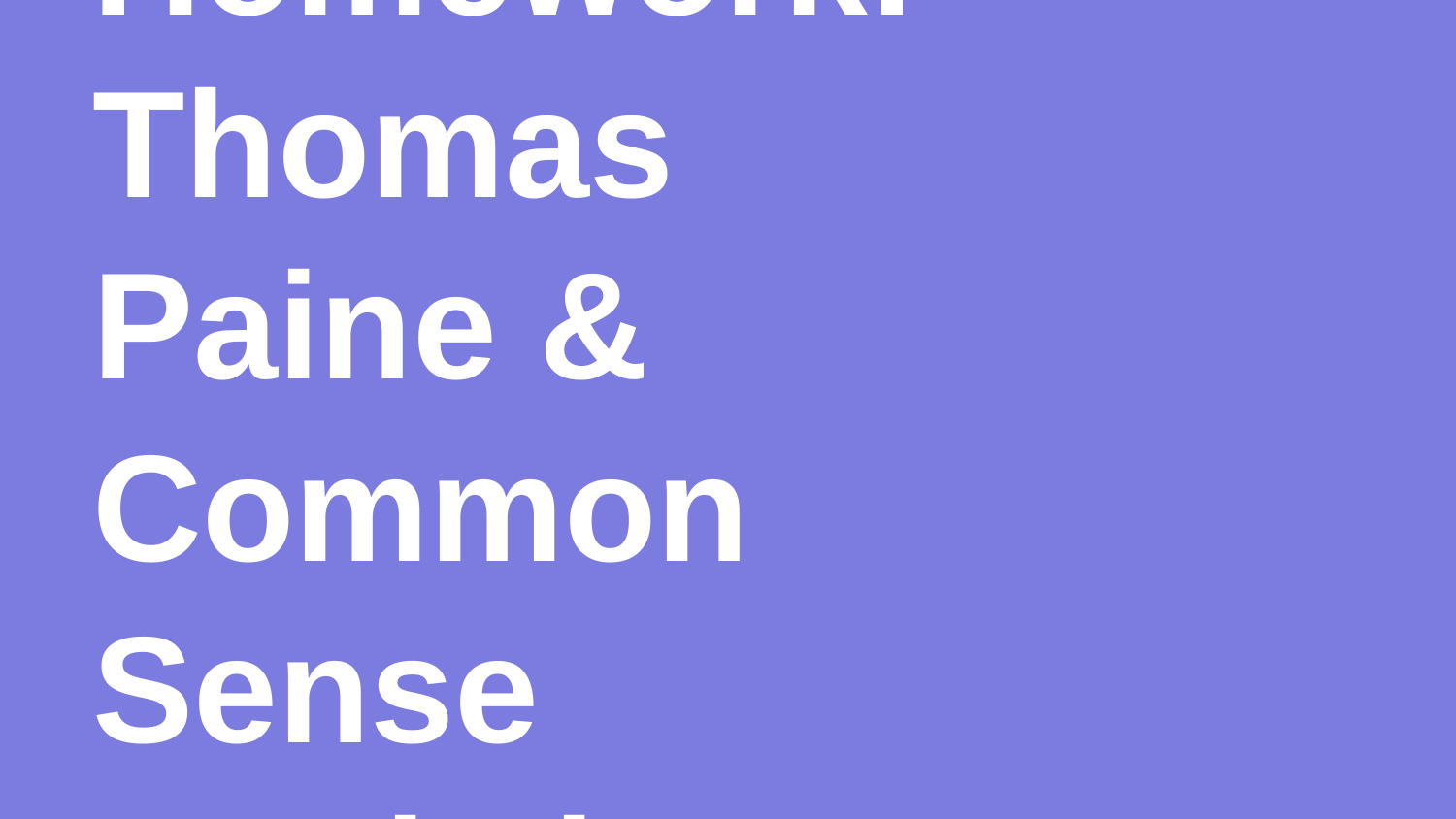

# Homework:
Thomas Paine & Common Sense Worksheet